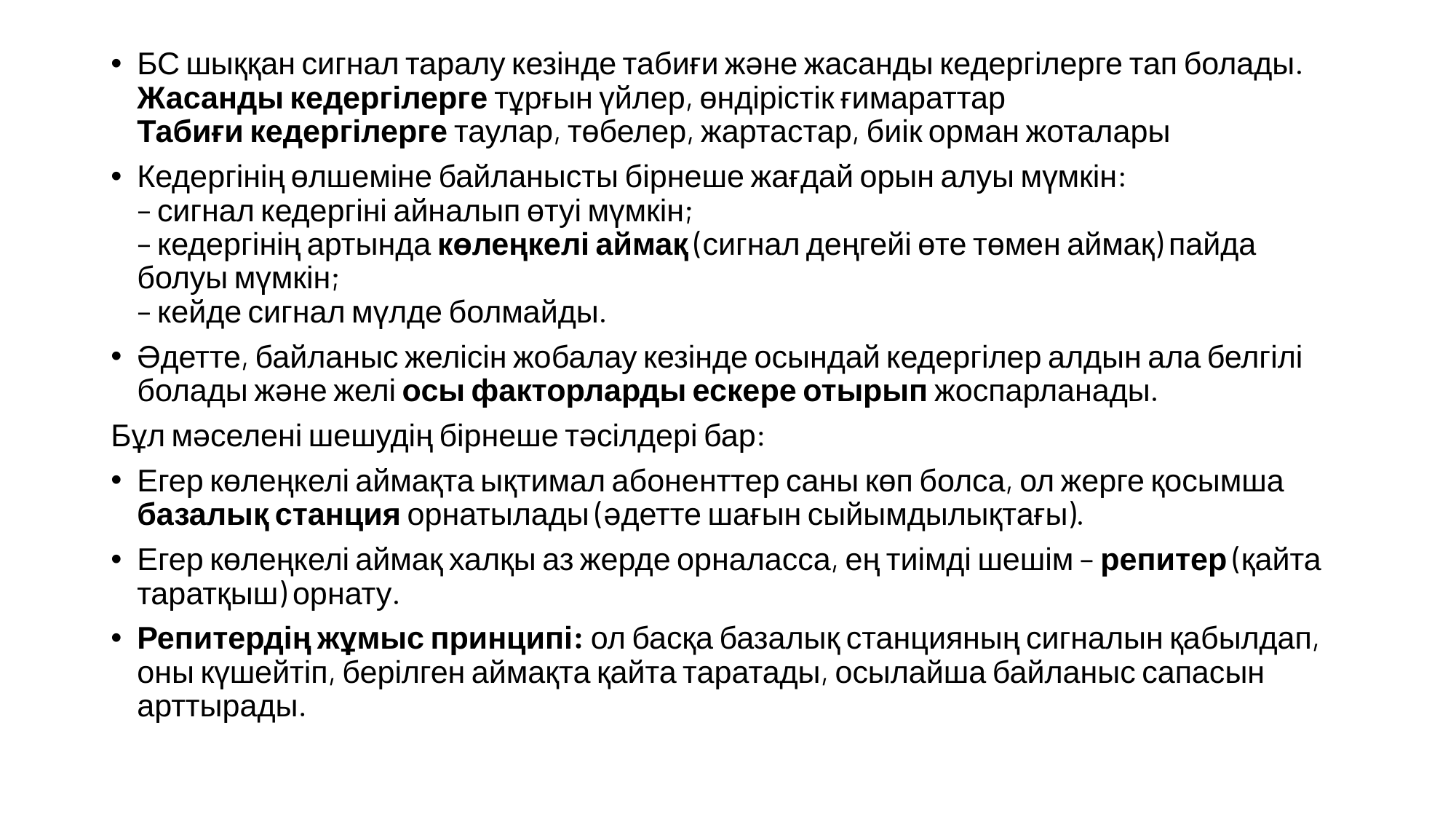

БС шыққан сигнал таралу кезінде табиғи және жасанды кедергілерге тап болады.
Жасанды кедергілерге тұрғын үйлер, өндірістік ғимараттар
Табиғи кедергілерге таулар, төбелер, жартастар, биік орман жоталары
Кедергінің өлшеміне байланысты бірнеше жағдай орын алуы мүмкін:
– сигнал кедергіні айналып өтуі мүмкін;
– кедергінің артында көлеңкелі аймақ (сигнал деңгейі өте төмен аймақ) пайда болуы мүмкін;
– кейде сигнал мүлде болмайды.
Әдетте, байланыс желісін жобалау кезінде осындай кедергілер алдын ала белгілі болады және желі осы факторларды ескере отырып жоспарланады.
Бұл мәселені шешудің бірнеше тәсілдері бар:
Егер көлеңкелі аймақта ықтимал абоненттер саны көп болса, ол жерге қосымша базалық станция орнатылады (әдетте шағын сыйымдылықтағы).
Егер көлеңкелі аймақ халқы аз жерде орналасса, ең тиімді шешім – репитер (қайта таратқыш) орнату.
Репитердің жұмыс принципі: ол басқа базалық станцияның сигналын қабылдап, оны күшейтіп, берілген аймақта қайта таратады, осылайша байланыс сапасын арттырады.